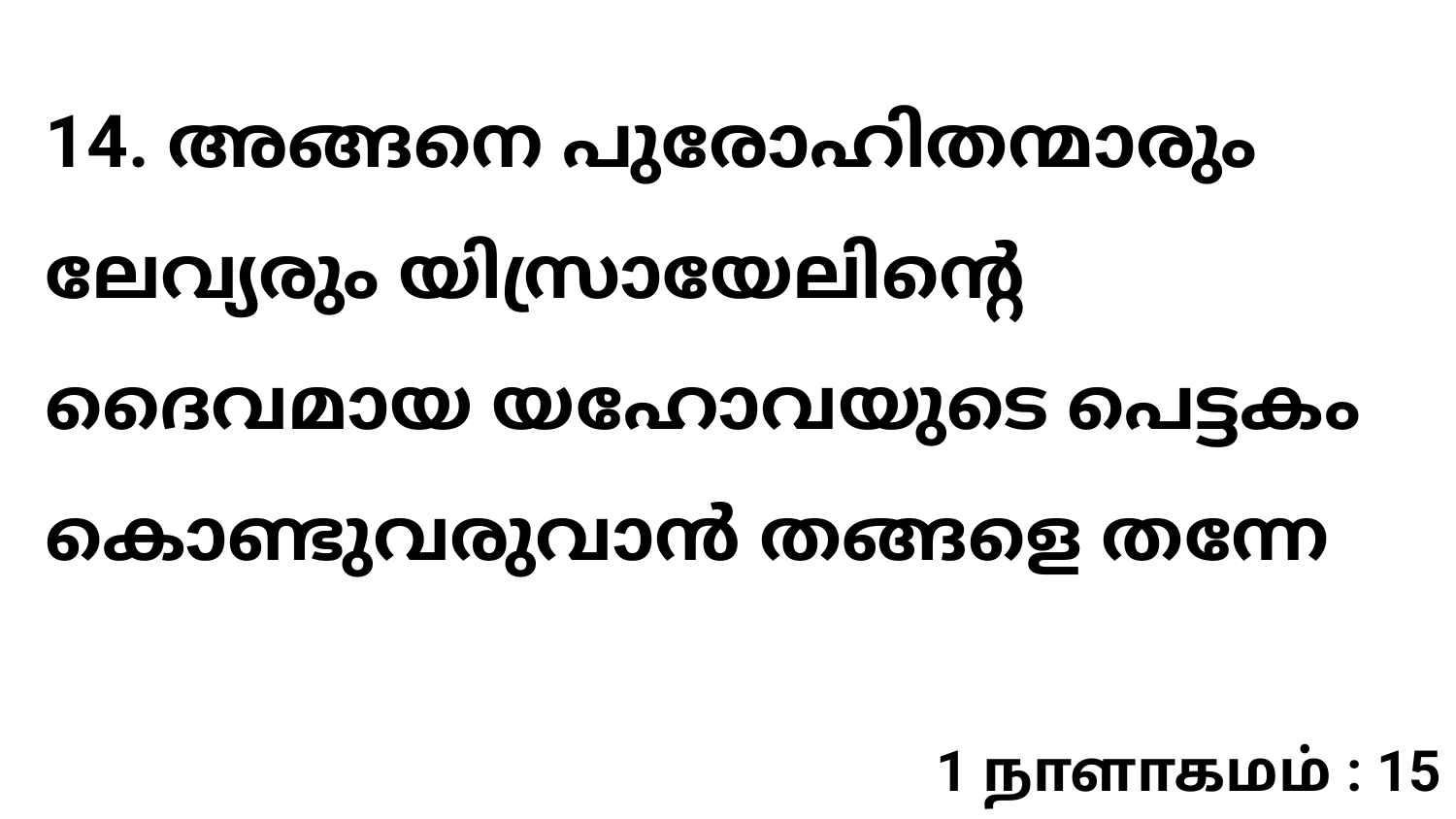

14. അങ്ങനെ പുരോഹിതന്മാരും ലേവ്യരും യിസ്രായേലിന്റെ ദൈവമായ യഹോവയുടെ പെട്ടകം കൊണ്ടുവരുവാൻ തങ്ങളെ തന്നേ
1 நாளாகமம் : 15